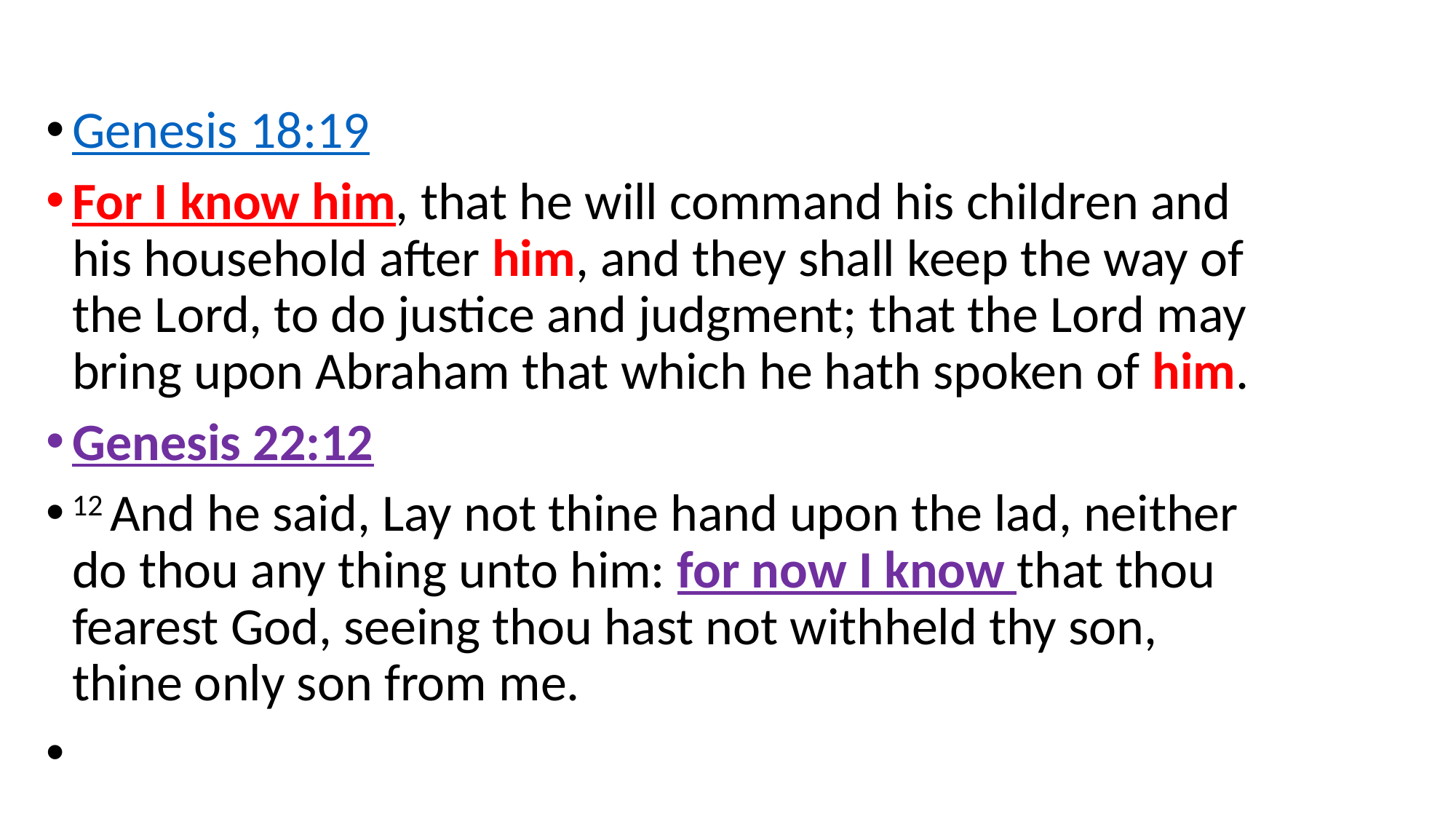

Genesis 18:19
For I know him, that he will command his children and his household after him, and they shall keep the way of the Lord, to do justice and judgment; that the Lord may bring upon Abraham that which he hath spoken of him.
Genesis 22:12
12 And he said, Lay not thine hand upon the lad, neither do thou any thing unto him: for now I know that thou fearest God, seeing thou hast not withheld thy son, thine only son from me.